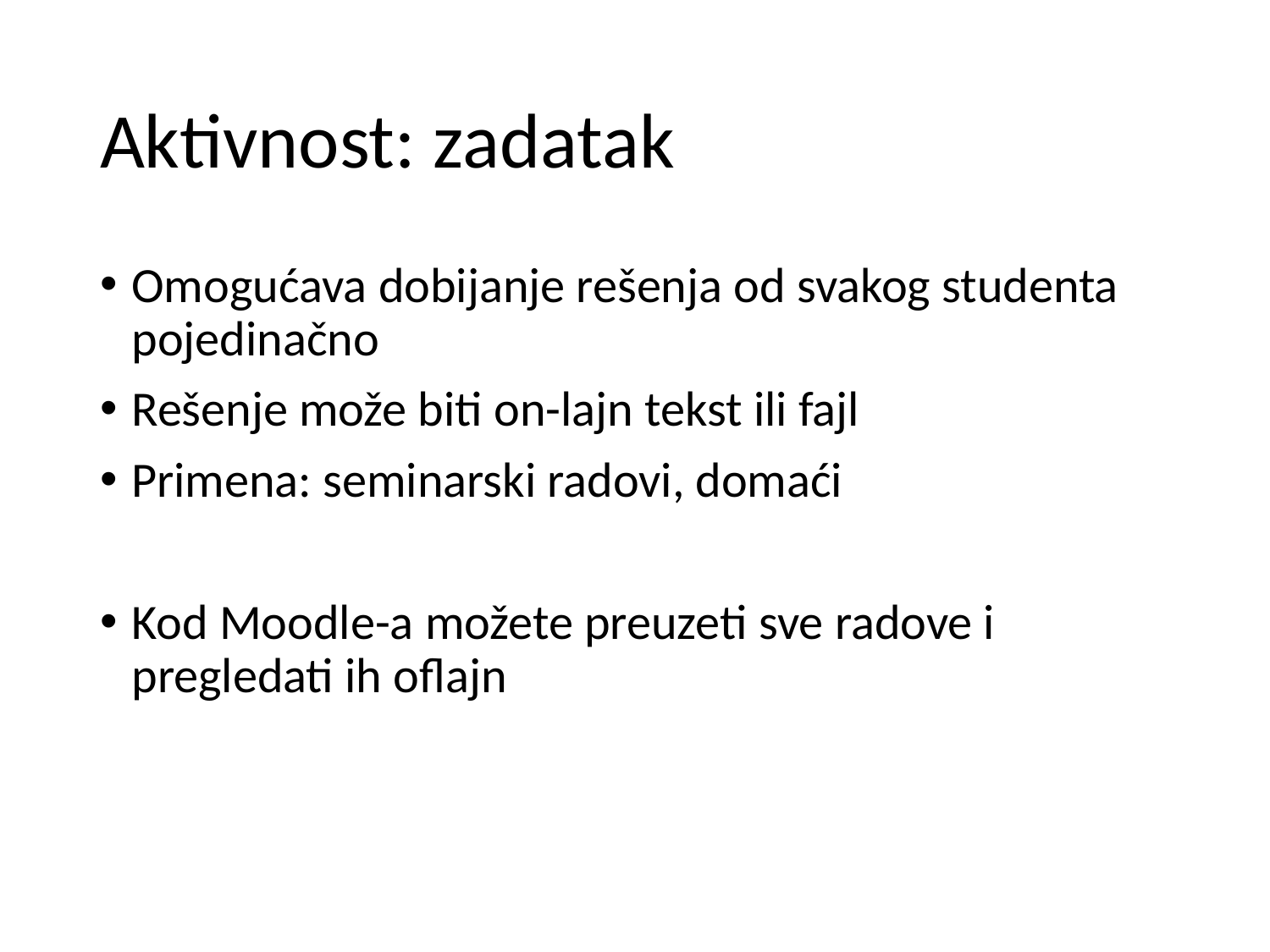

# Aktivnost: zadatak
Omogućava dobijanje rešenja od svakog studenta pojedinačno
Rešenje može biti on-lajn tekst ili fajl
Primena: seminarski radovi, domaći

Kod Moodle-a možete preuzeti sve radove i pregledati ih oflajn